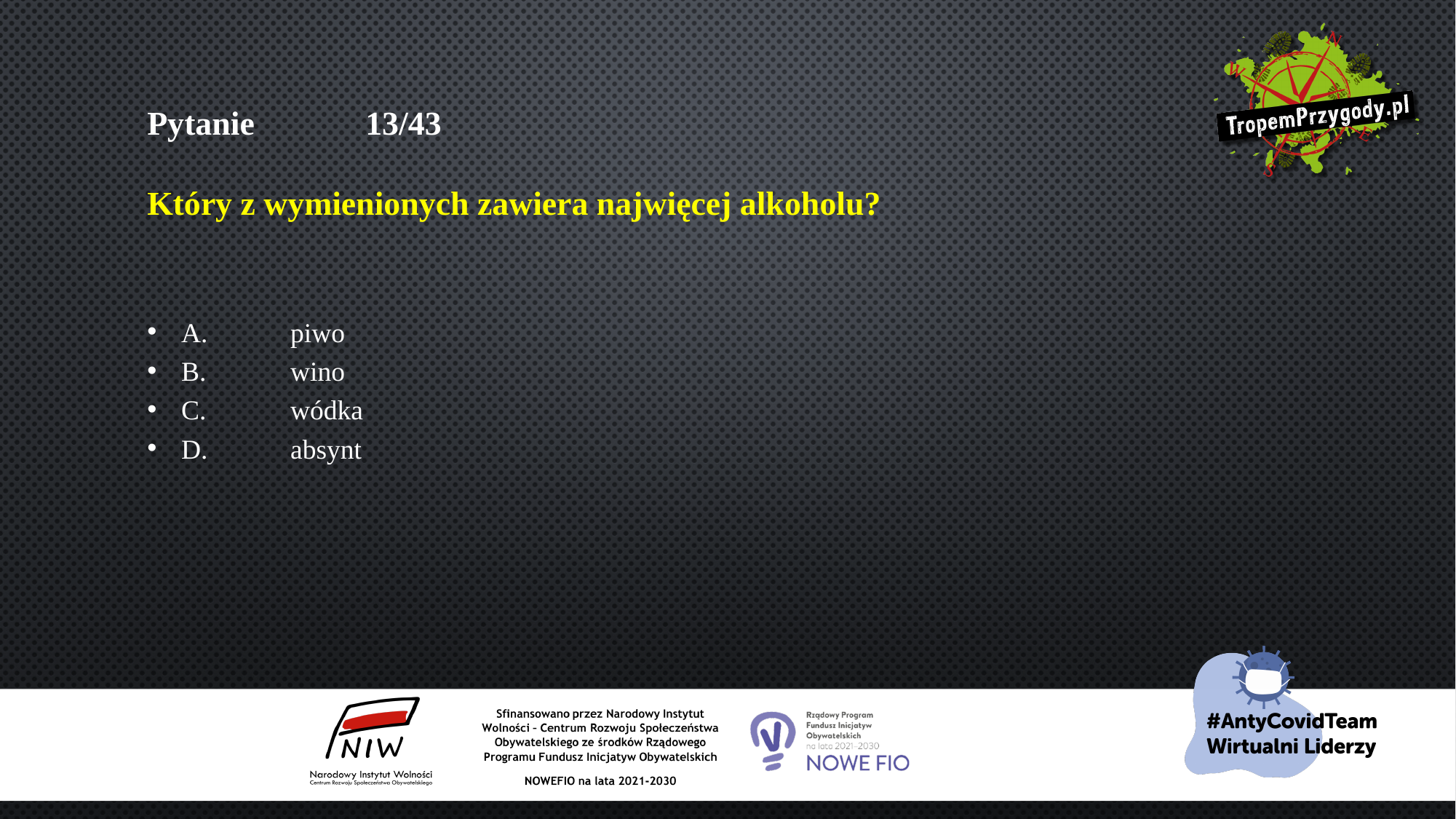

# Pytanie 	13/43 Który z wymienionych zawiera najwięcej alkoholu?
A.	piwo
B.	wino
C.	wódka
D.	absynt